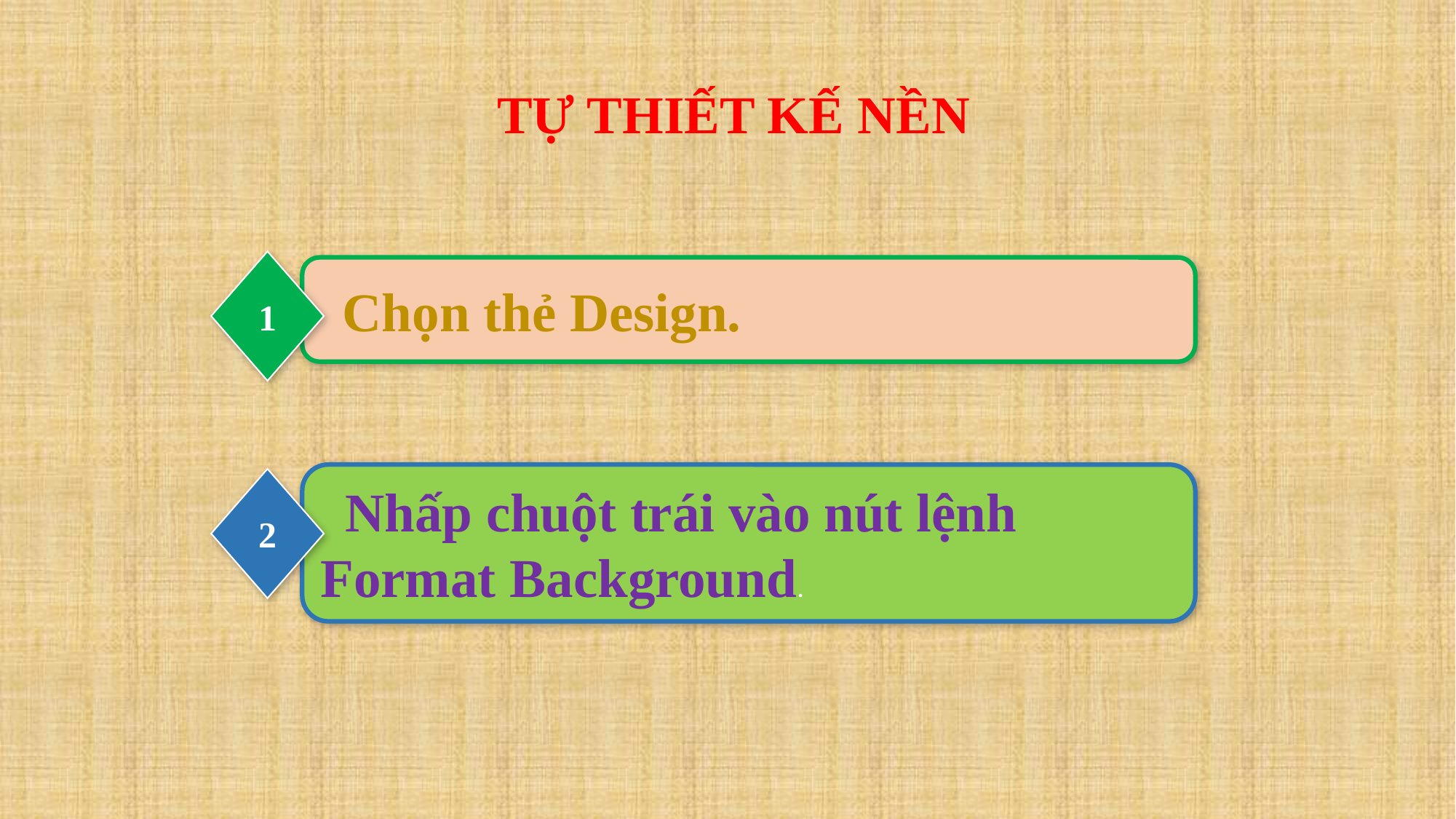

TỰ THIẾT KẾ NỀN
1
  Chọn thẻ Design.
  Nhấp chuột trái vào nút lệnh Format Background.
2